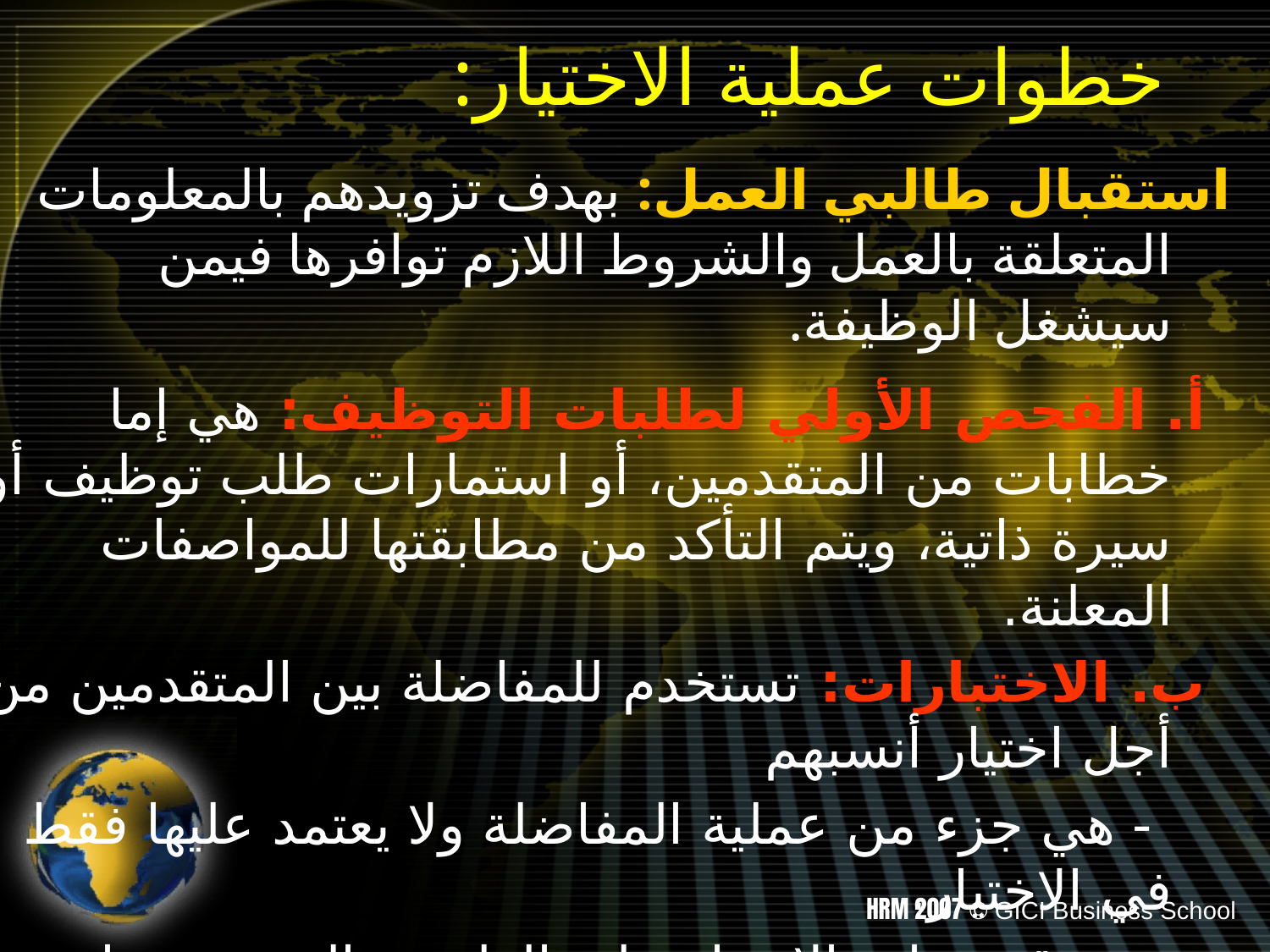

# خطوات عملية الاختيار:
  استقبال طالبي العمل: بهدف تزويدهم بالمعلومات المتعلقة بالعمل والشروط اللازم توافرها فيمن سيشغل الوظيفة.

   أ. الفحص الأولي لطلبات التوظيف: هي إما خطابات من المتقدمين، أو استمارات طلب توظيف أو سيرة ذاتية، ويتم التأكد من مطابقتها للمواصفات المعلنة.
   ب. الاختبارات: تستخدم للمفاضلة بين المتقدمين من أجل اختيار أنسبهم
      - هي جزء من عملية المفاضلة ولا يعتمد عليها فقط في الاختيار.
      - تتوقف نتائج الاختبار على الطريقة التي يعد بها وعلى أمانة ومعرفة المشرفين عليه.
      - تحدد مقدرة الشخص على أداء معين ولكنها لا تضمن أداءه بكفاءة.